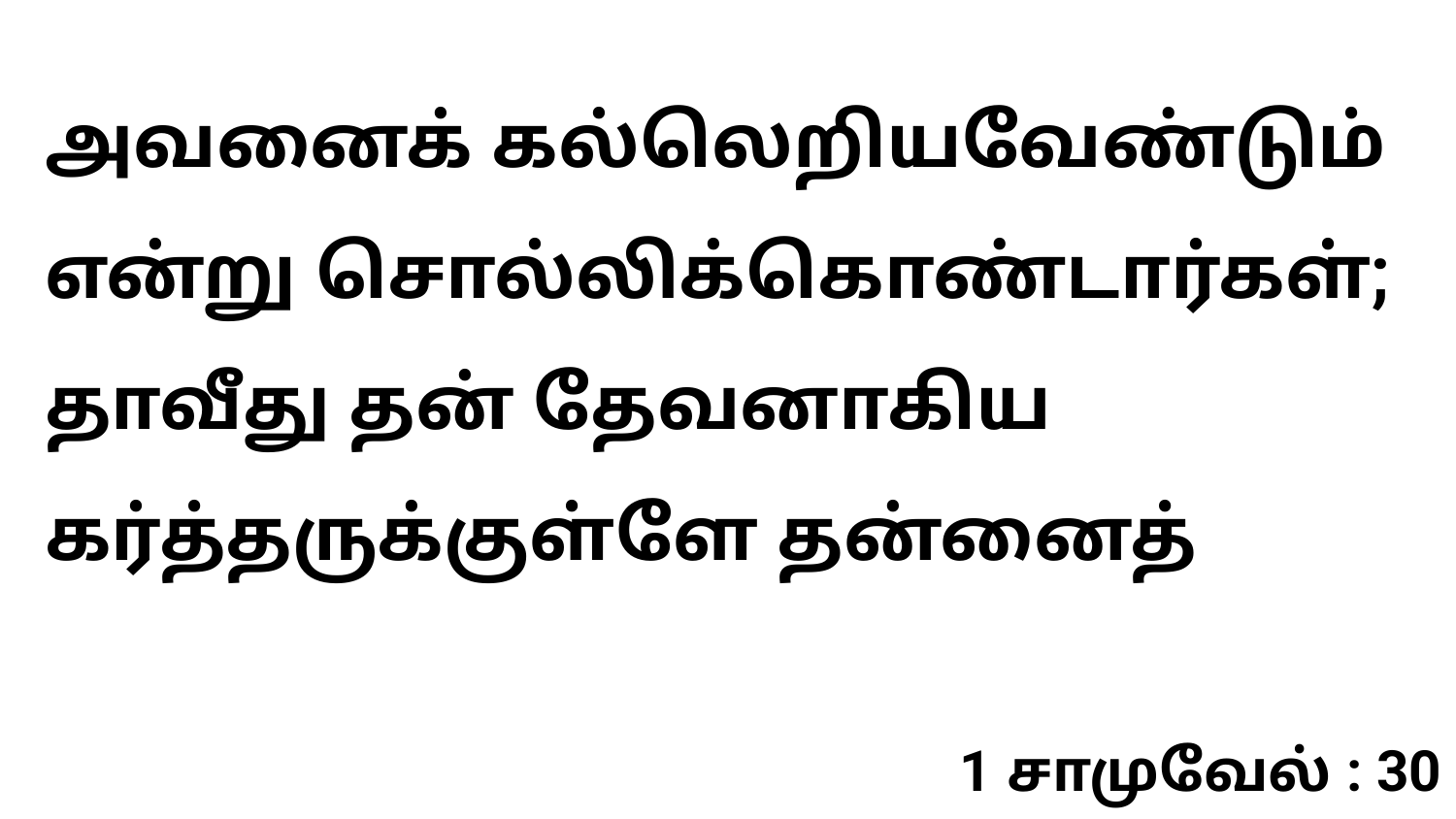

அவனைக் கல்லெறியவேண்டும் என்று சொல்லிக்கொண்டார்கள்; தாவீது தன் தேவனாகிய கர்த்தருக்குள்ளே தன்னைத்
1 சாமுவேல் : 30